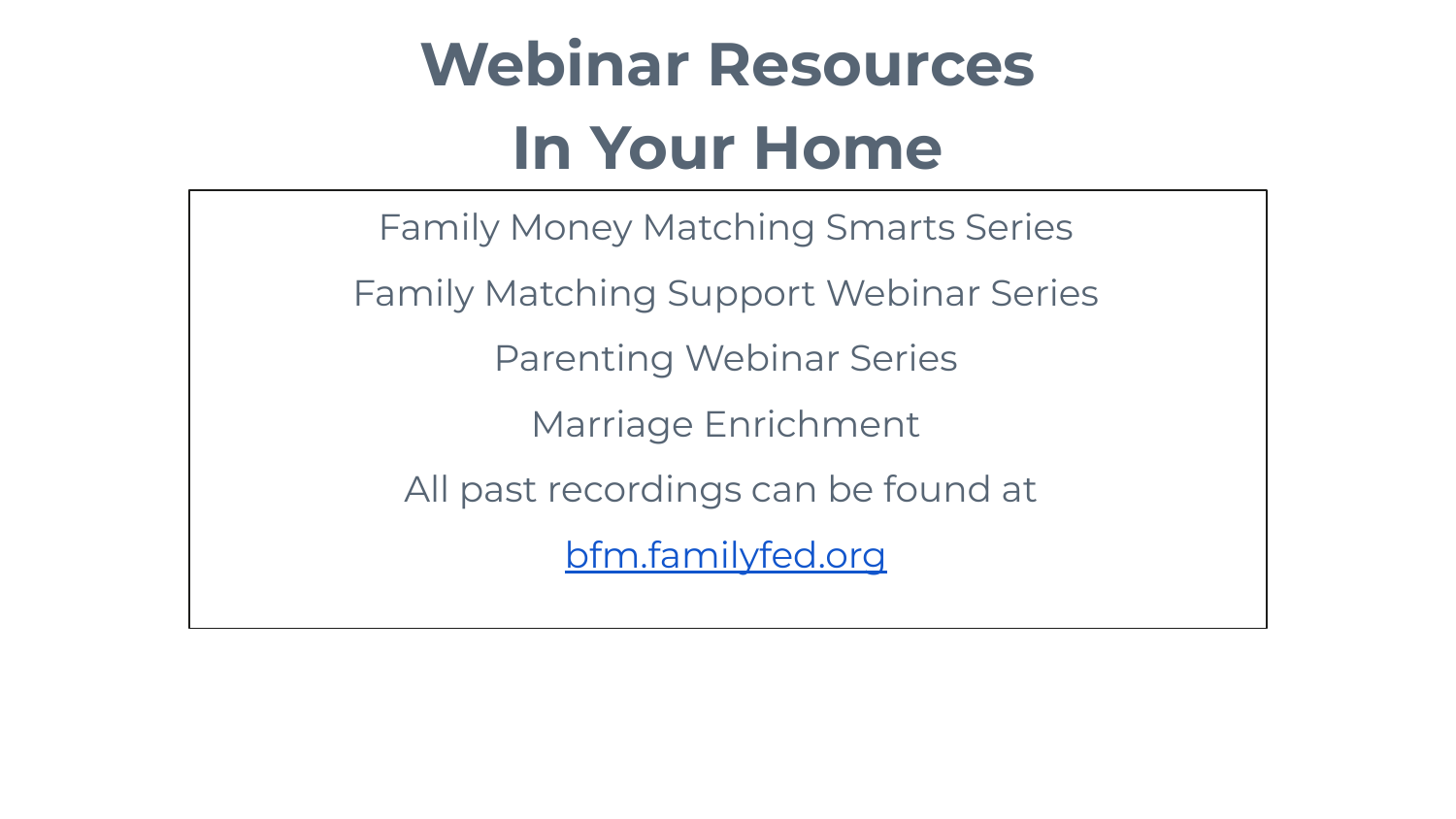

Webinar Resources
In Your Home
Family Money Matching Smarts Series
Family Matching Support Webinar Series
Parenting Webinar Series
Marriage Enrichment
All past recordings can be found at bfm.familyfed.org